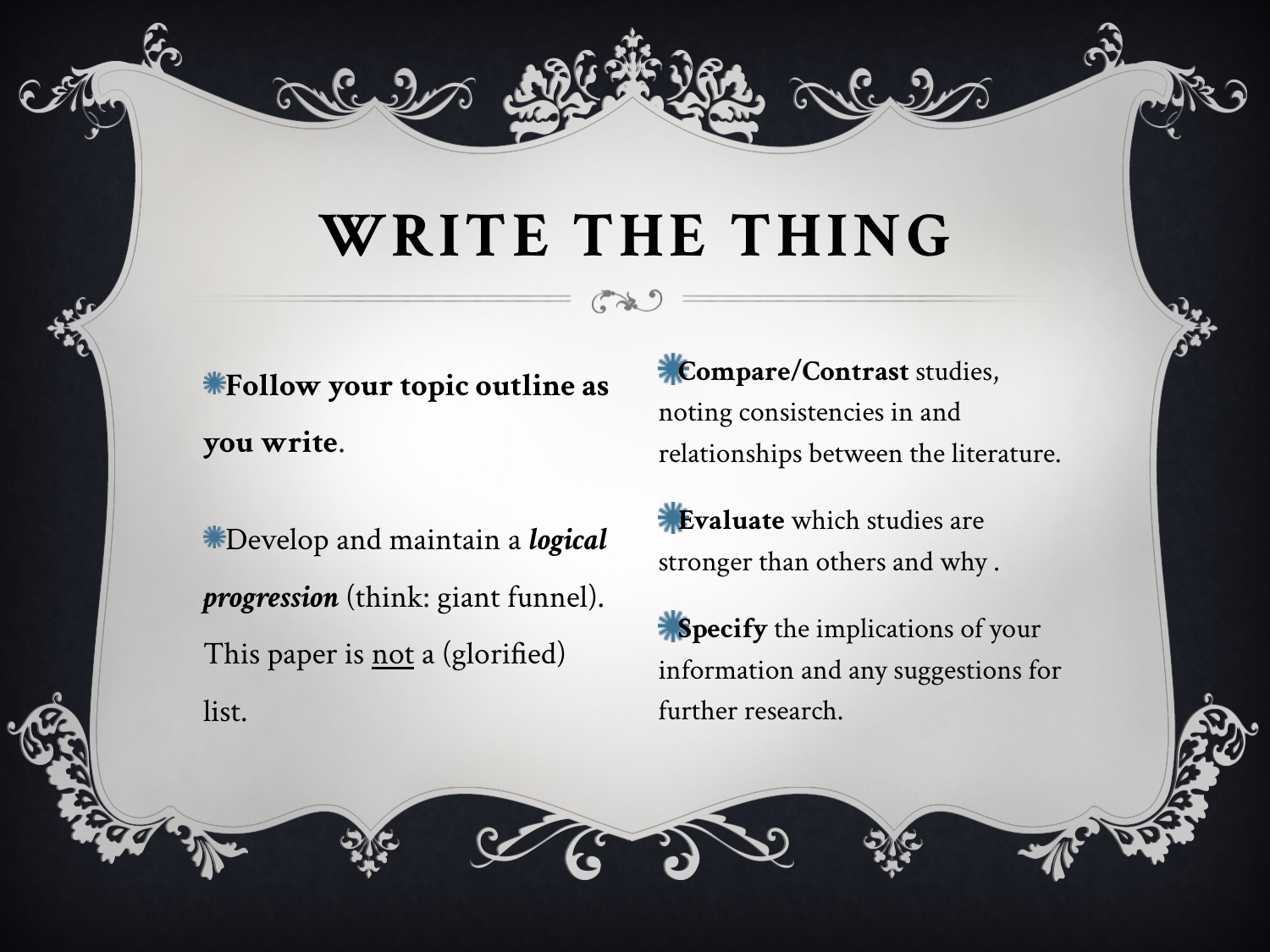

# Write the thing
Follow your topic outline as you write.
Develop and maintain a logical progression (think: giant funnel). This paper is not a (glorified) list.

Compare/Contrast studies, noting consistencies in and relationships between the literature.
Evaluate which studies are stronger than others and why .
Specify the implications of your information and any suggestions for further research.